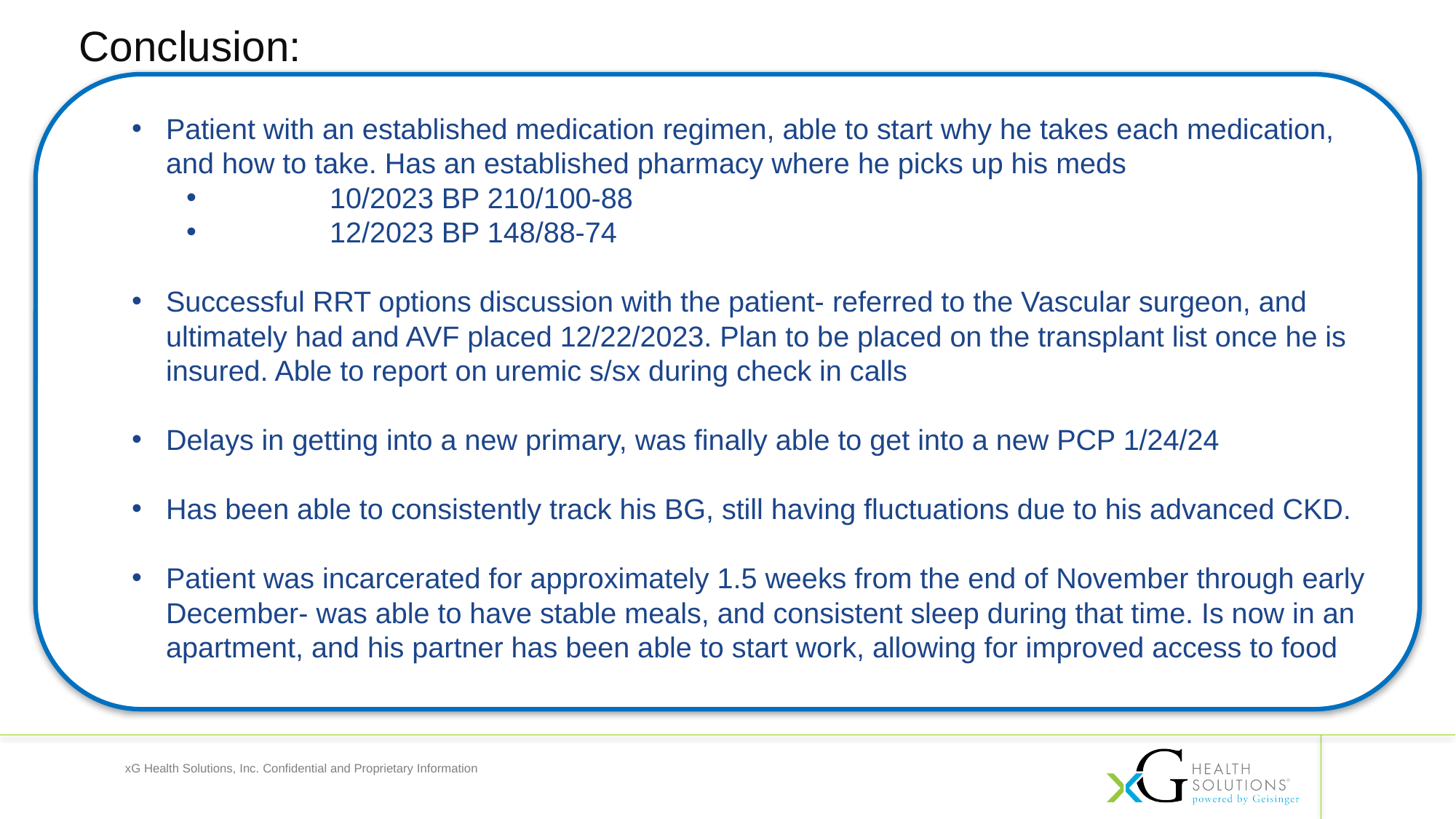

Conclusion:
Patient with an established medication regimen, able to start why he takes each medication, and how to take. Has an established pharmacy where he picks up his meds
	10/2023 BP 210/100-88
	12/2023 BP 148/88-74

Successful RRT options discussion with the patient- referred to the Vascular surgeon, and ultimately had and AVF placed 12/22/2023. Plan to be placed on the transplant list once he is insured. Able to report on uremic s/sx during check in calls

Delays in getting into a new primary, was finally able to get into a new PCP 1/24/24

Has been able to consistently track his BG, still having fluctuations due to his advanced CKD.

Patient was incarcerated for approximately 1.5 weeks from the end of November through early December- was able to have stable meals, and consistent sleep during that time. Is now in an apartment, and his partner has been able to start work, allowing for improved access to food